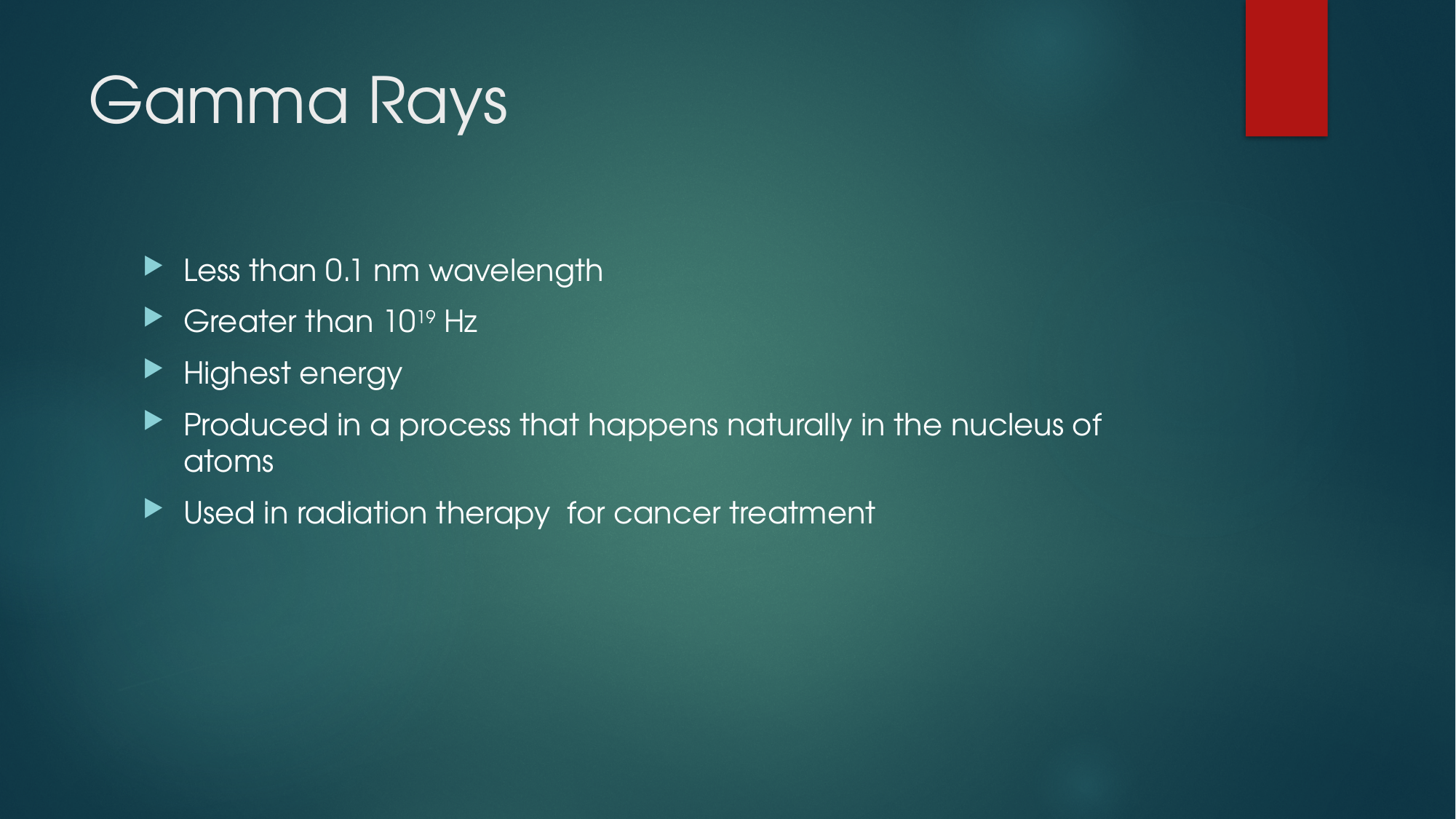

# Gamma Rays
Less than 0.1 nm wavelength
Greater than 1019 Hz
Highest energy
Produced in a process that happens naturally in the nucleus of atoms
Used in radiation therapy  for cancer treatment